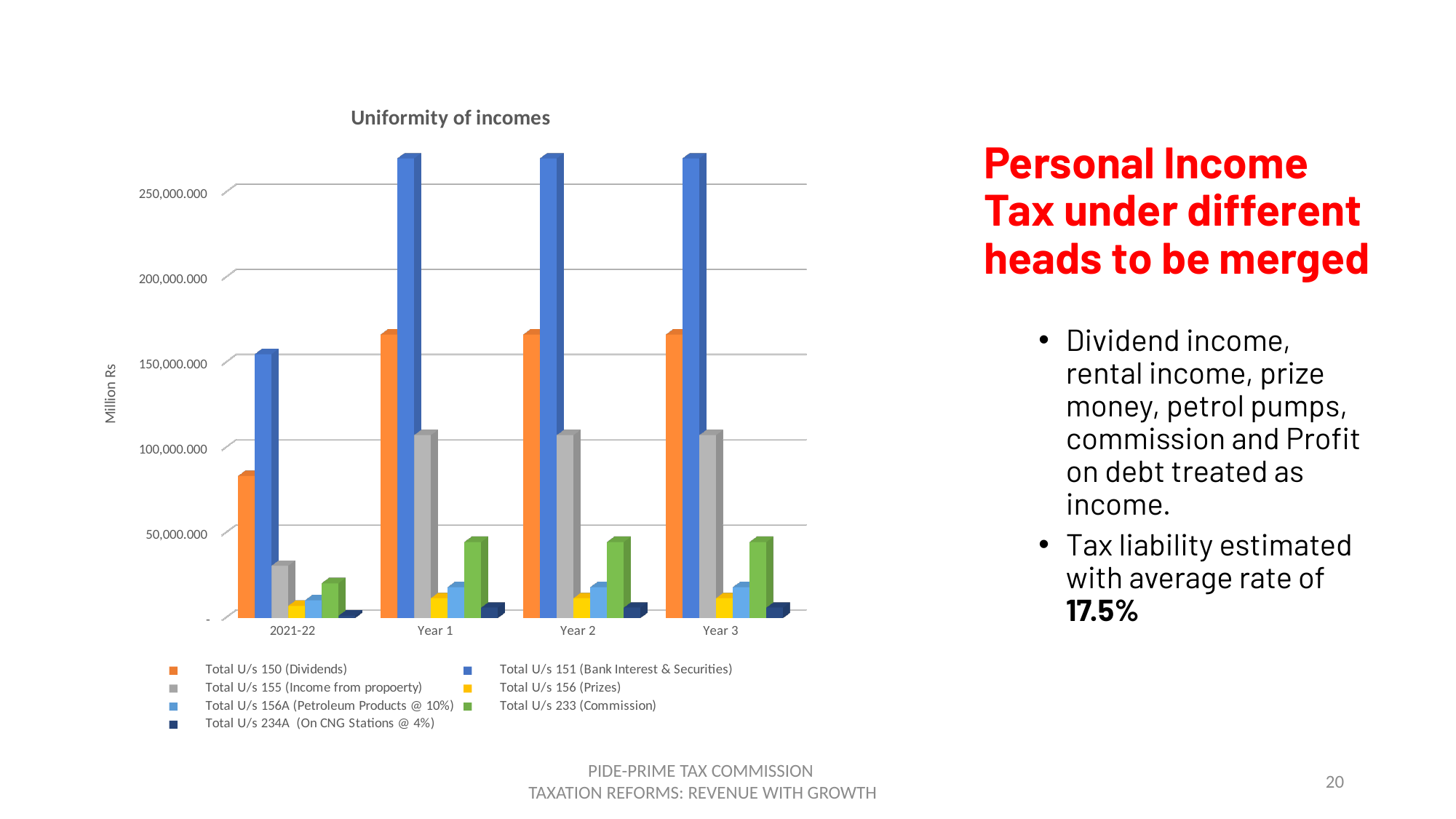

[unsupported chart]

# Personal Income Tax under different heads to be merged
Dividend income, rental income, prize money, petrol pumps, commission and Profit on debt treated as income.
Tax liability estimated with average rate of 17.5%
PIDE-PRIME TAX COMMISSION
 TAXATION REFORMS: REVENUE WITH GROWTH
20